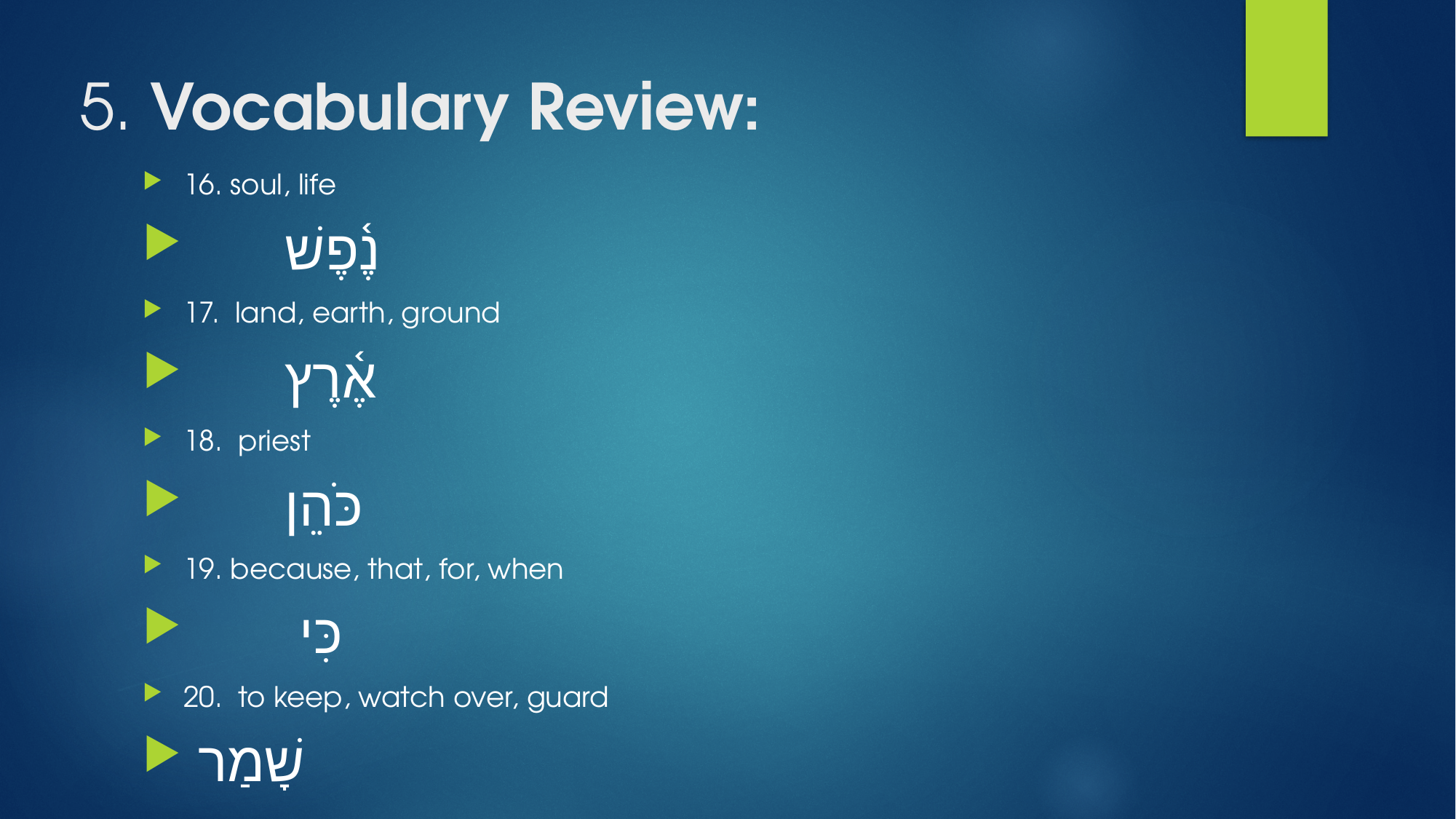

# 5. Vocabulary Review:
16. soul, life
	נֶ֫פֶשׁ
17.  land, earth, ground
	אֶ֫רֶץ
18.  priest
	כֹּהֵן
19. because, that, for, when
	 כִּי
20.  to keep, watch over, guard
 שָׁמַר